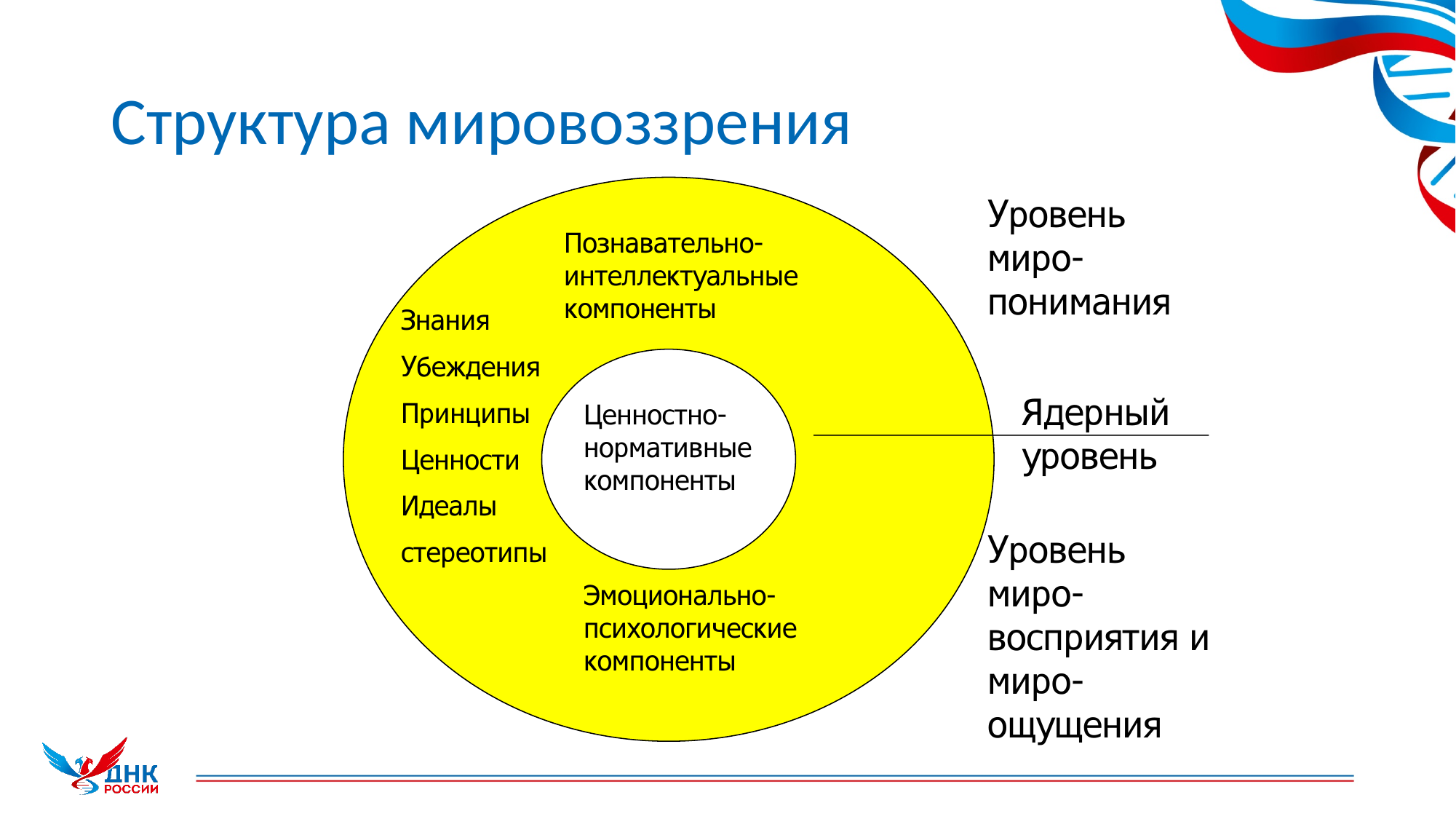

# Структура мировоззрения

Уровень миро-понимания

Познавательно-интеллектуальные компоненты

Знания
Убеждения
Принципы
Ценности
Идеалы
стереотипы

Ядерный уровень
Ценностно-нормативные компоненты

Уровень миро-восприятия и миро-ощущения
Эмоционально-психологические компоненты